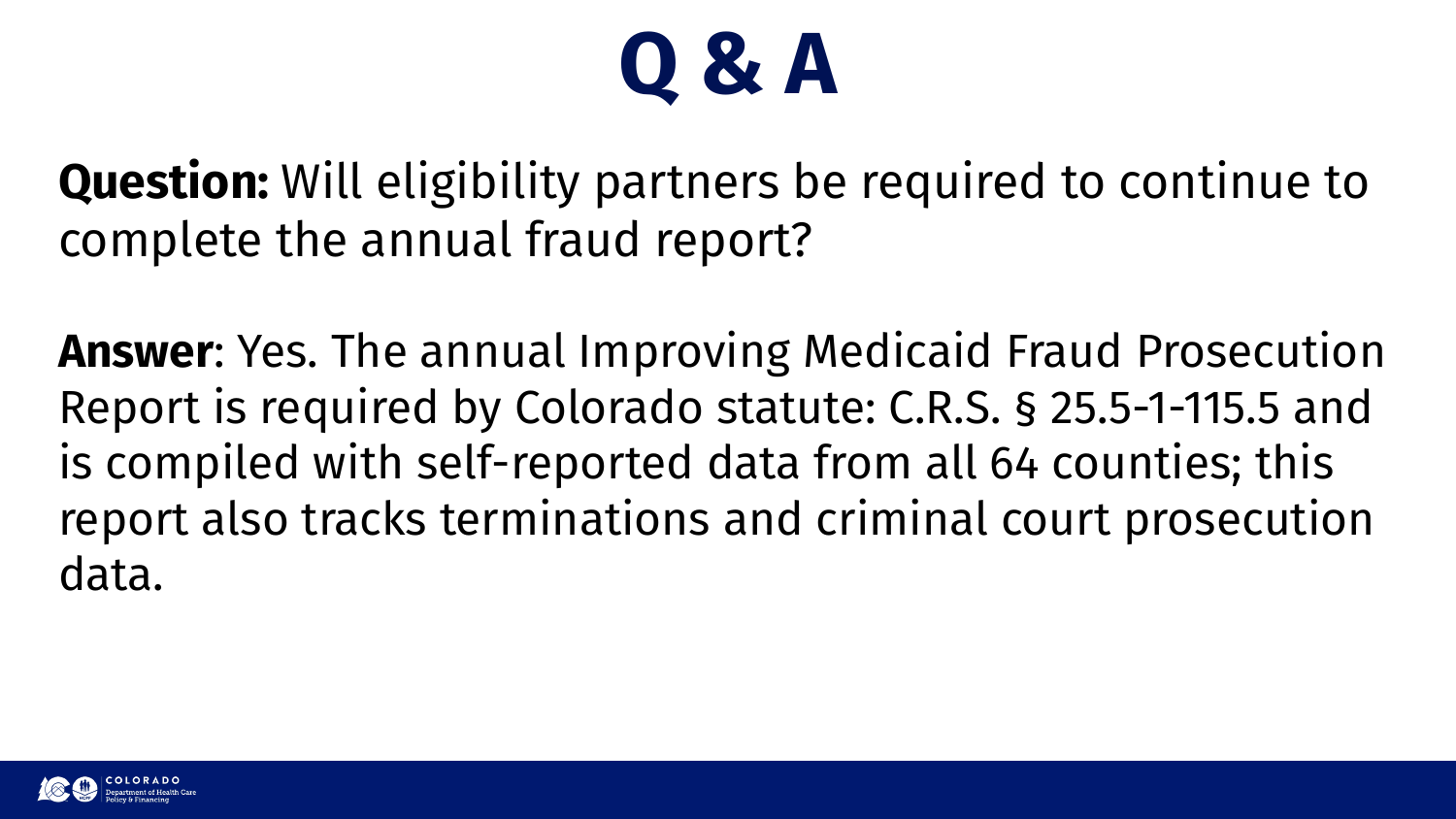

# Q & A
Question: Will eligibility partners be required to continue to complete the annual fraud report?
Answer: Yes. The annual Improving Medicaid Fraud Prosecution Report is required by Colorado statute: C.R.S. § 25.5-1-115.5 and is compiled with self-reported data from all 64 counties; this report also tracks terminations and criminal court prosecution data.